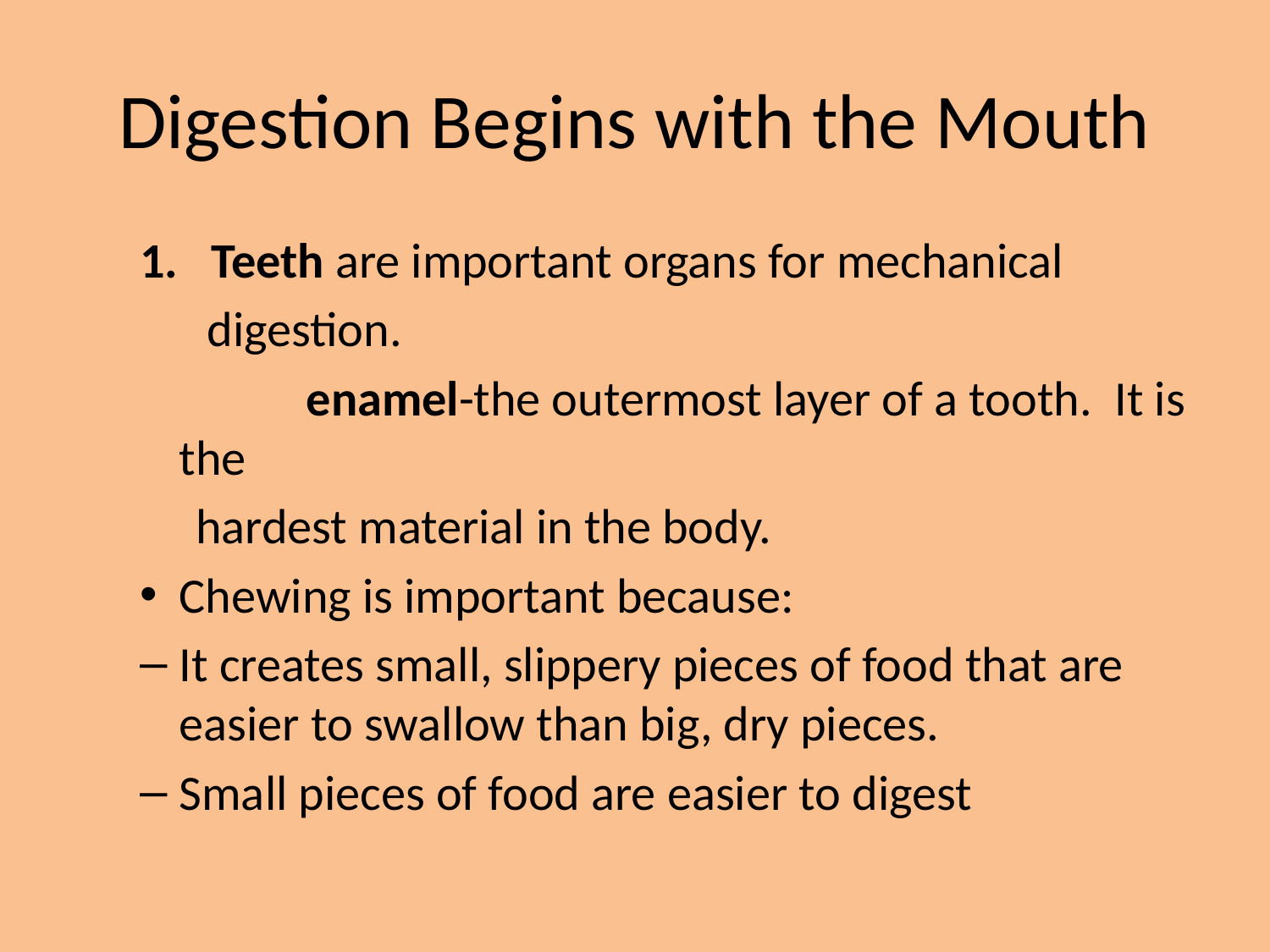

# Digestion Begins with the Mouth
Teeth are important organs for mechanical
      digestion.
		enamel-the outermost layer of a tooth.  It is the
     hardest material in the body.
Chewing is important because:
It creates small, slippery pieces of food that are easier to swallow than big, dry pieces.
Small pieces of food are easier to digest